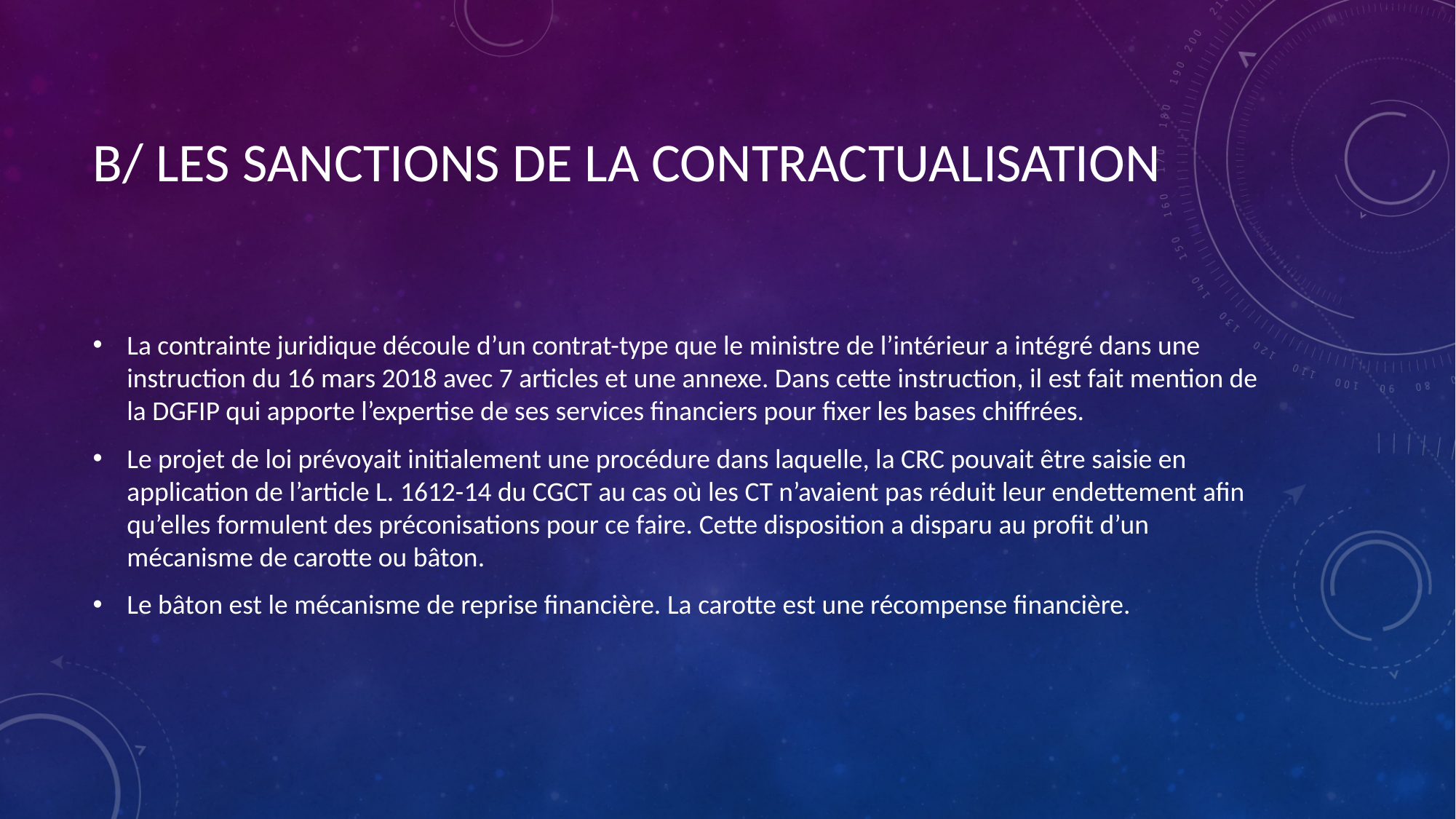

# B/ LES SANCTIONS DE LA CONTRACTUALISATION
La contrainte juridique découle d’un contrat-type que le ministre de l’intérieur a intégré dans une instruction du 16 mars 2018 avec 7 articles et une annexe. Dans cette instruction, il est fait mention de la DGFIP qui apporte l’expertise de ses services financiers pour fixer les bases chiffrées.
Le projet de loi prévoyait initialement une procédure dans laquelle, la CRC pouvait être saisie en application de l’article L. 1612-14 du CGCT au cas où les CT n’avaient pas réduit leur endettement afin qu’elles formulent des préconisations pour ce faire. Cette disposition a disparu au profit d’un mécanisme de carotte ou bâton.
Le bâton est le mécanisme de reprise financière. La carotte est une récompense financière.